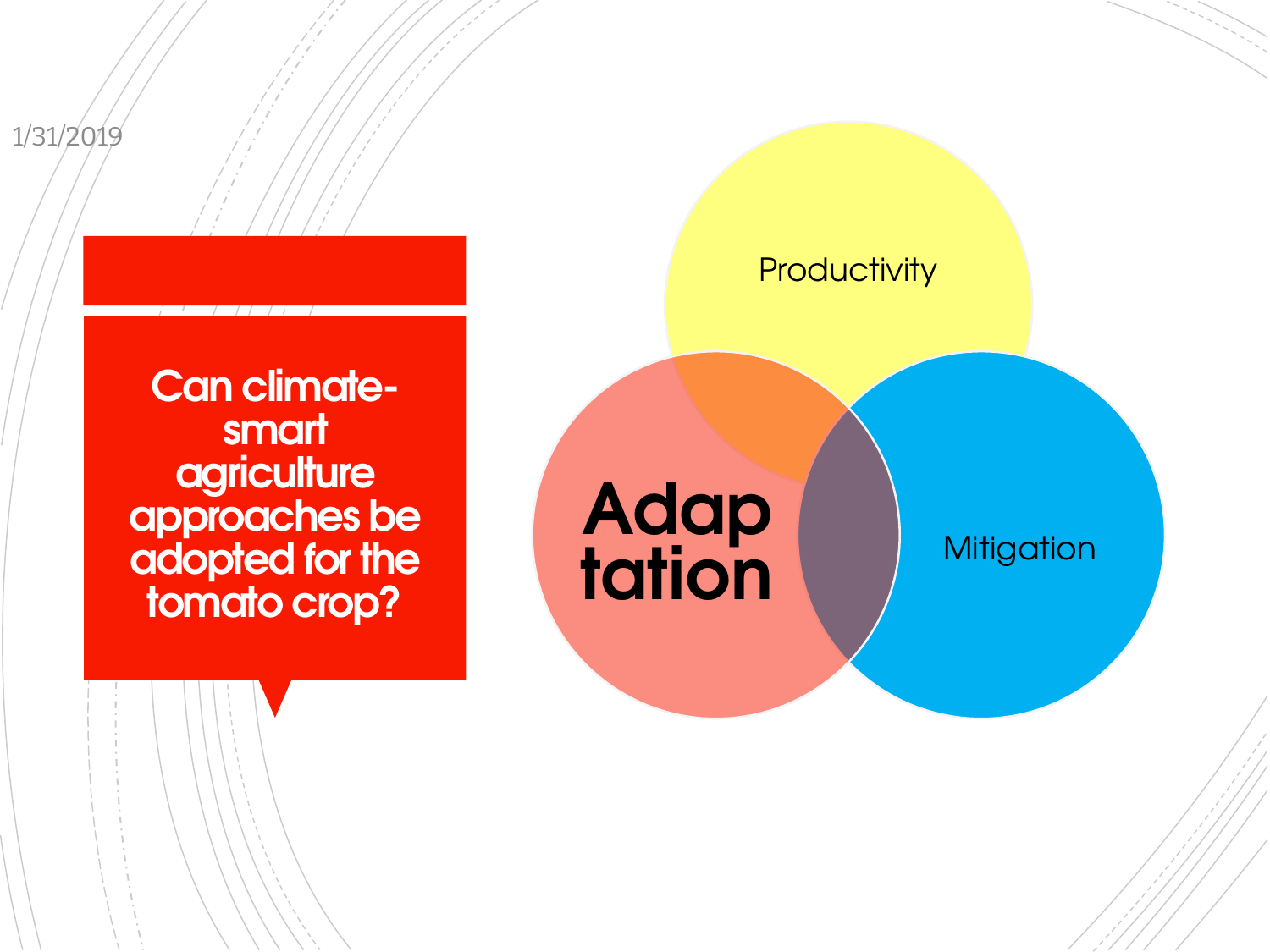

1/31/2019
Productivity
Mitigation
Adaptation
# Can climate-smart agriculture approaches be adopted for the tomato crop?